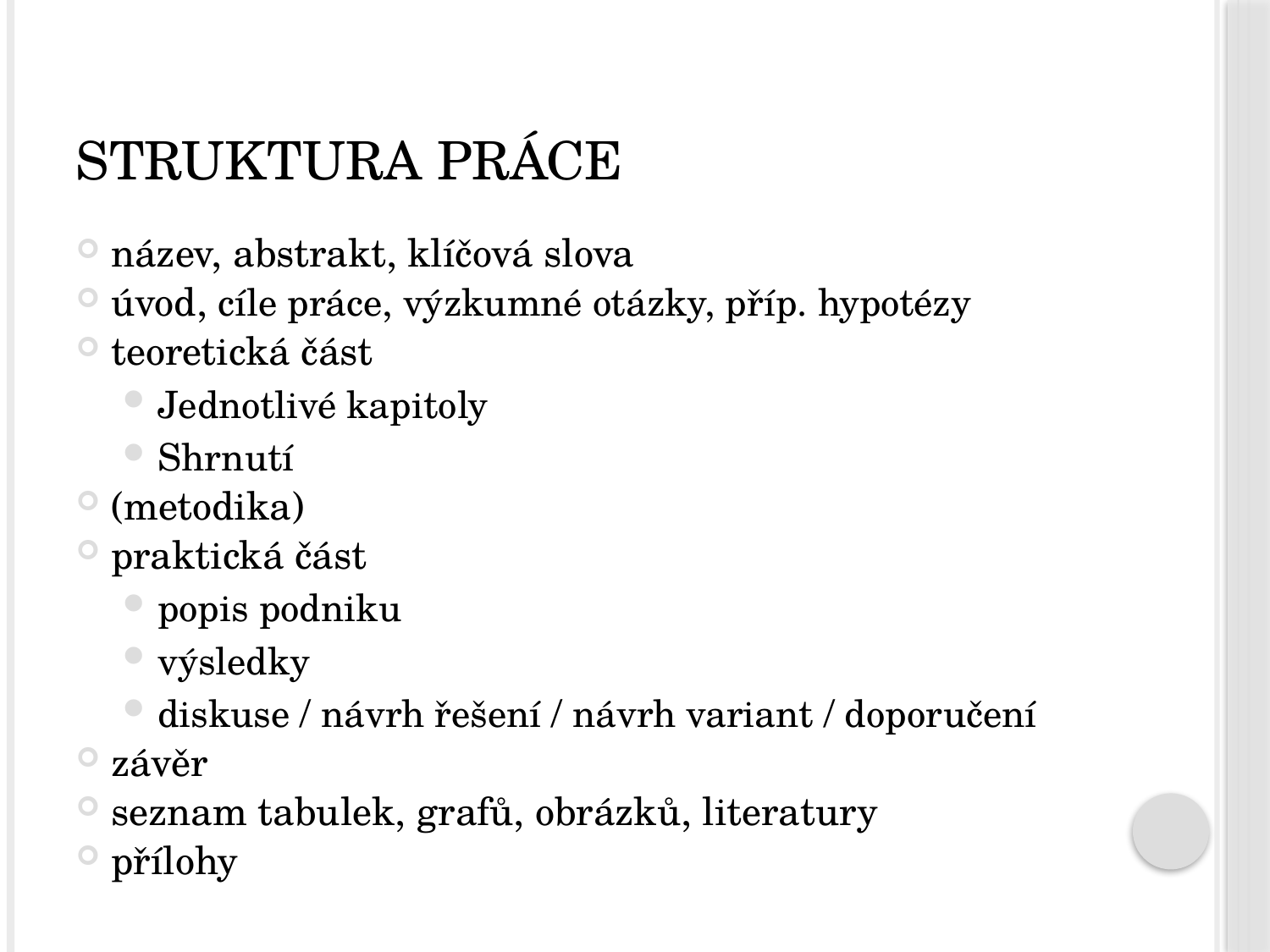

# Struktura práce
název, abstrakt, klíčová slova
úvod, cíle práce, výzkumné otázky, příp. hypotézy
teoretická část
Jednotlivé kapitoly
Shrnutí
(metodika)
praktická část
popis podniku
výsledky
diskuse / návrh řešení / návrh variant / doporučení
závěr
seznam tabulek, grafů, obrázků, literatury
přílohy